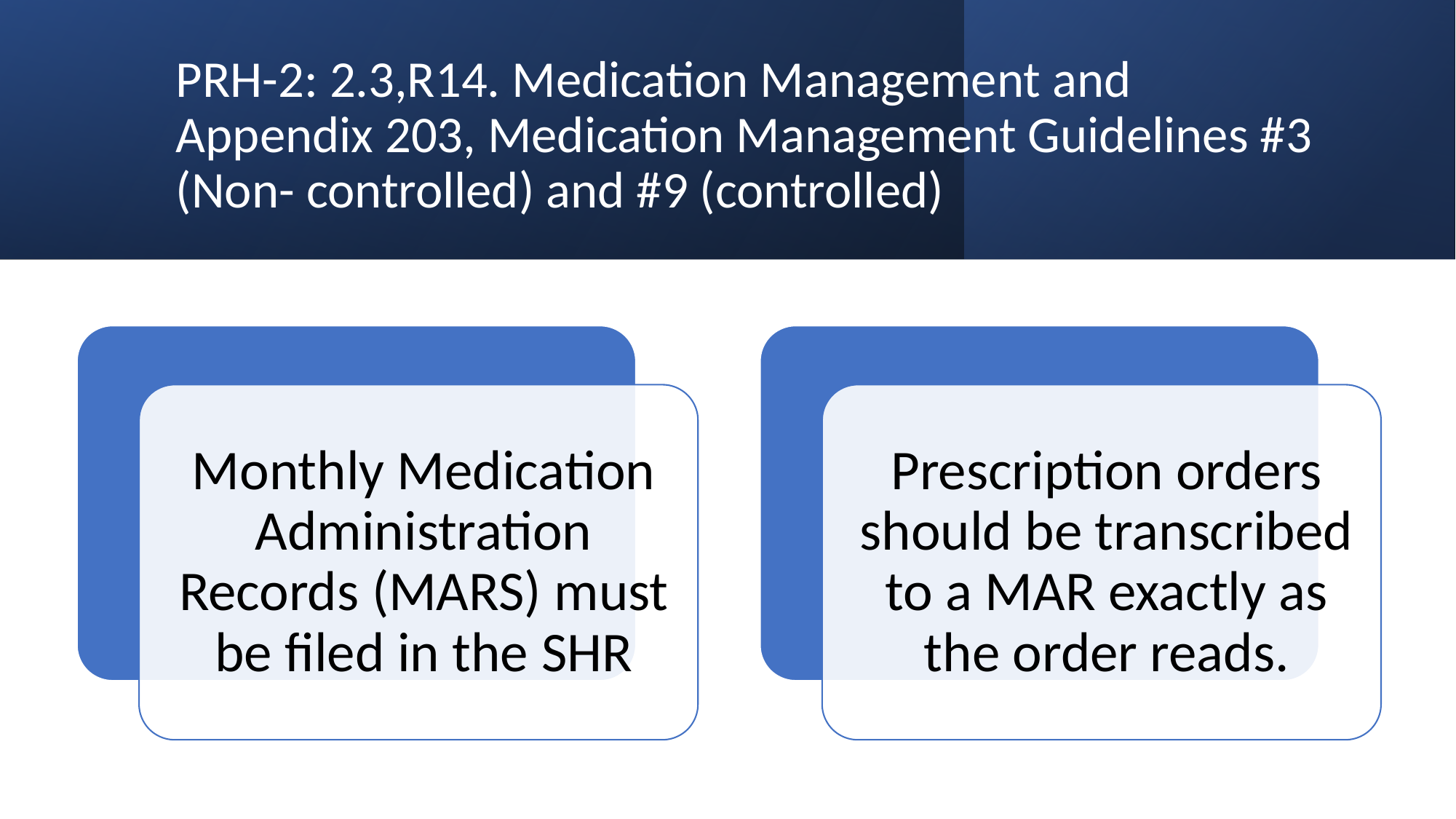

# PRH-2: 2.3,R14. Medication Management and Appendix 203, Medication Management Guidelines #3 (Non- controlled) and #9 (controlled)
Monthly Medication Administration Records (MARs) must be filed in the SHR
Prescription orders should be transcribed to a MAR exactly as the order reads.